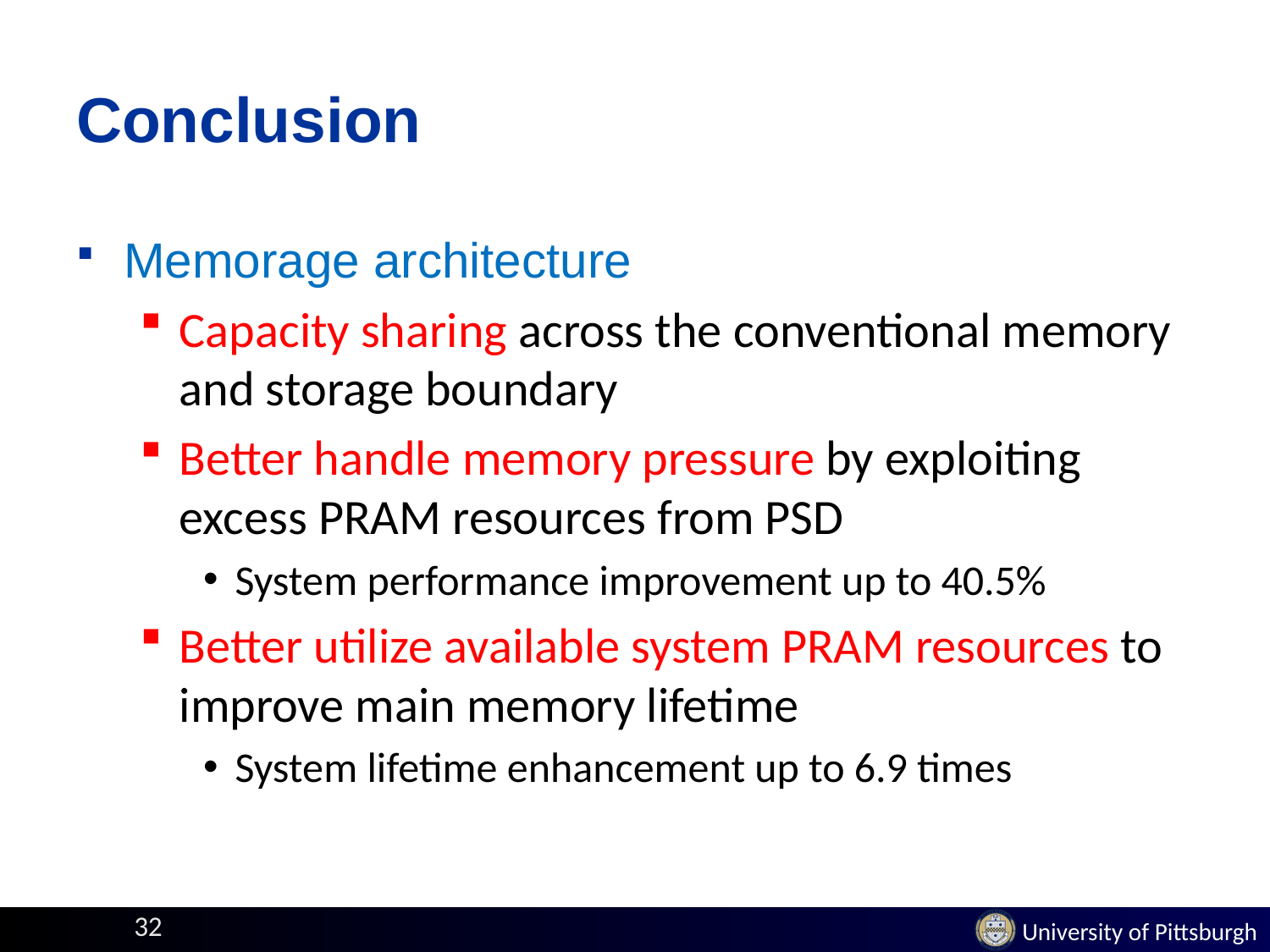

# Conclusion
Memorage architecture
Capacity sharing across the conventional memory and storage boundary
Better handle memory pressure by exploiting excess PRAM resources from PSD
System performance improvement up to 40.5%
Better utilize available system PRAM resources to improve main memory lifetime
System lifetime enhancement up to 6.9 times
32